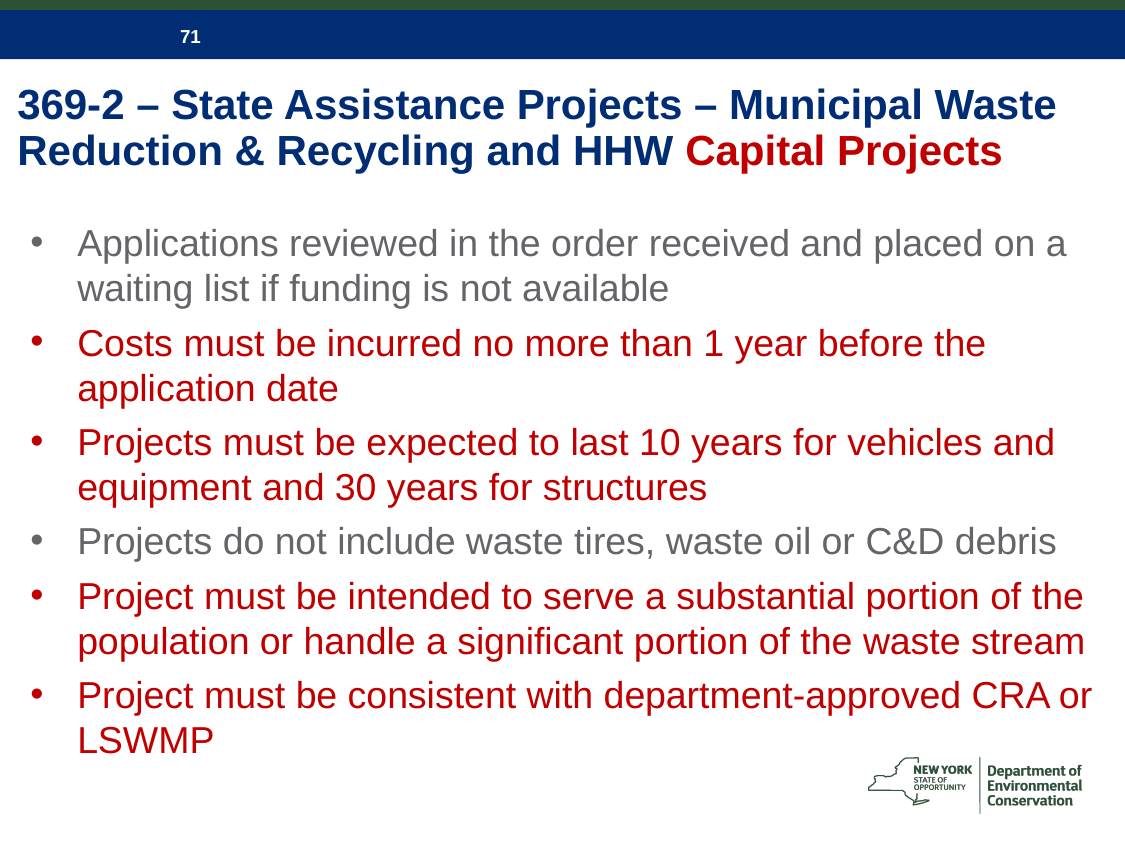

# 369-2 – State Assistance Projects – Municipal Waste Reduction & Recycling and HHW Capital Projects
Applications reviewed in the order received and placed on a waiting list if funding is not available
Costs must be incurred no more than 1 year before the application date
Projects must be expected to last 10 years for vehicles and equipment and 30 years for structures
Projects do not include waste tires, waste oil or C&D debris
Project must be intended to serve a substantial portion of the population or handle a significant portion of the waste stream
Project must be consistent with department-approved CRA or LSWMP